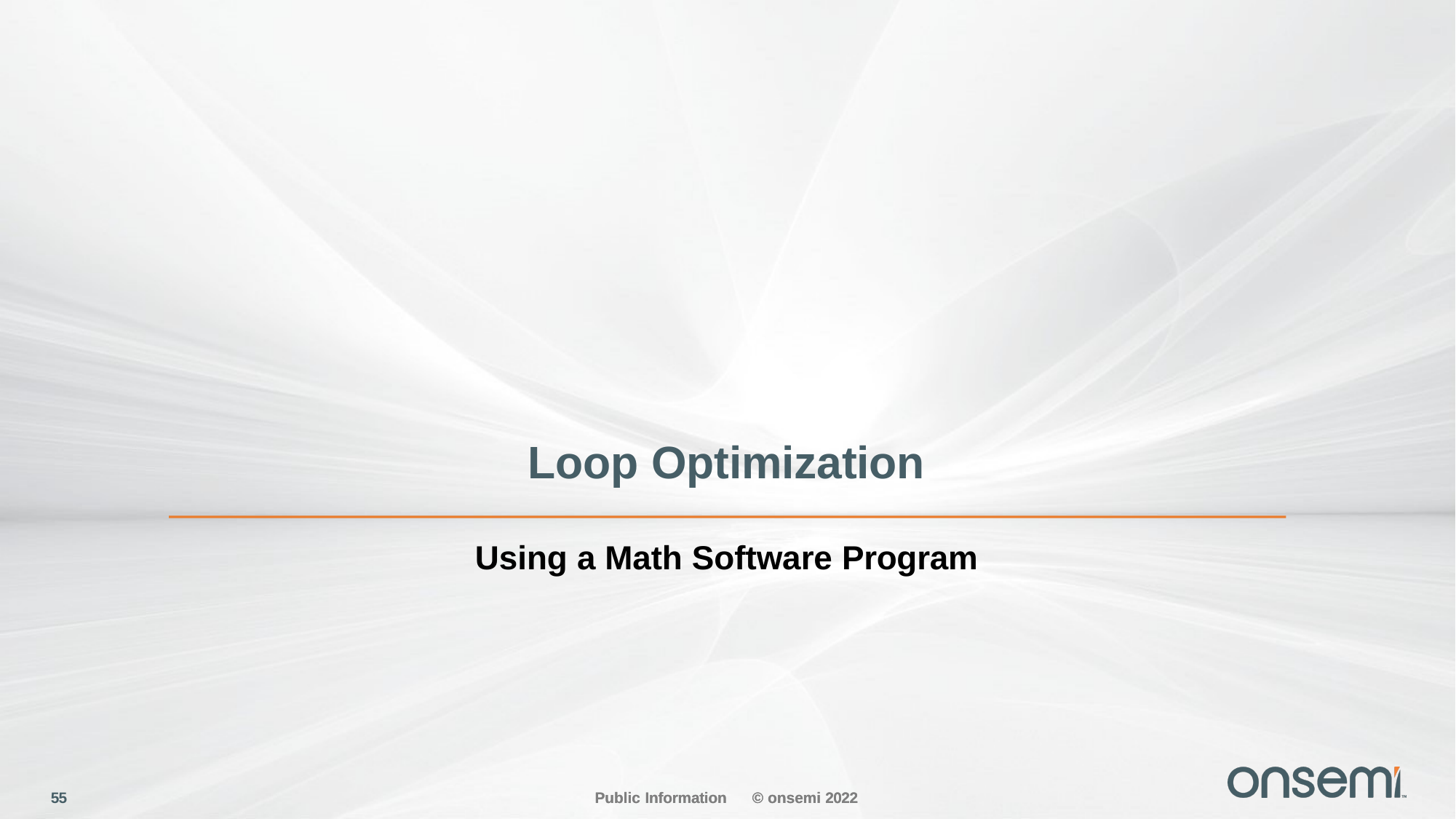

# Loop Optimization
Using a Math Software Program
55
Public Information
© onsemi 2022
Public Information	© onsemi 2022